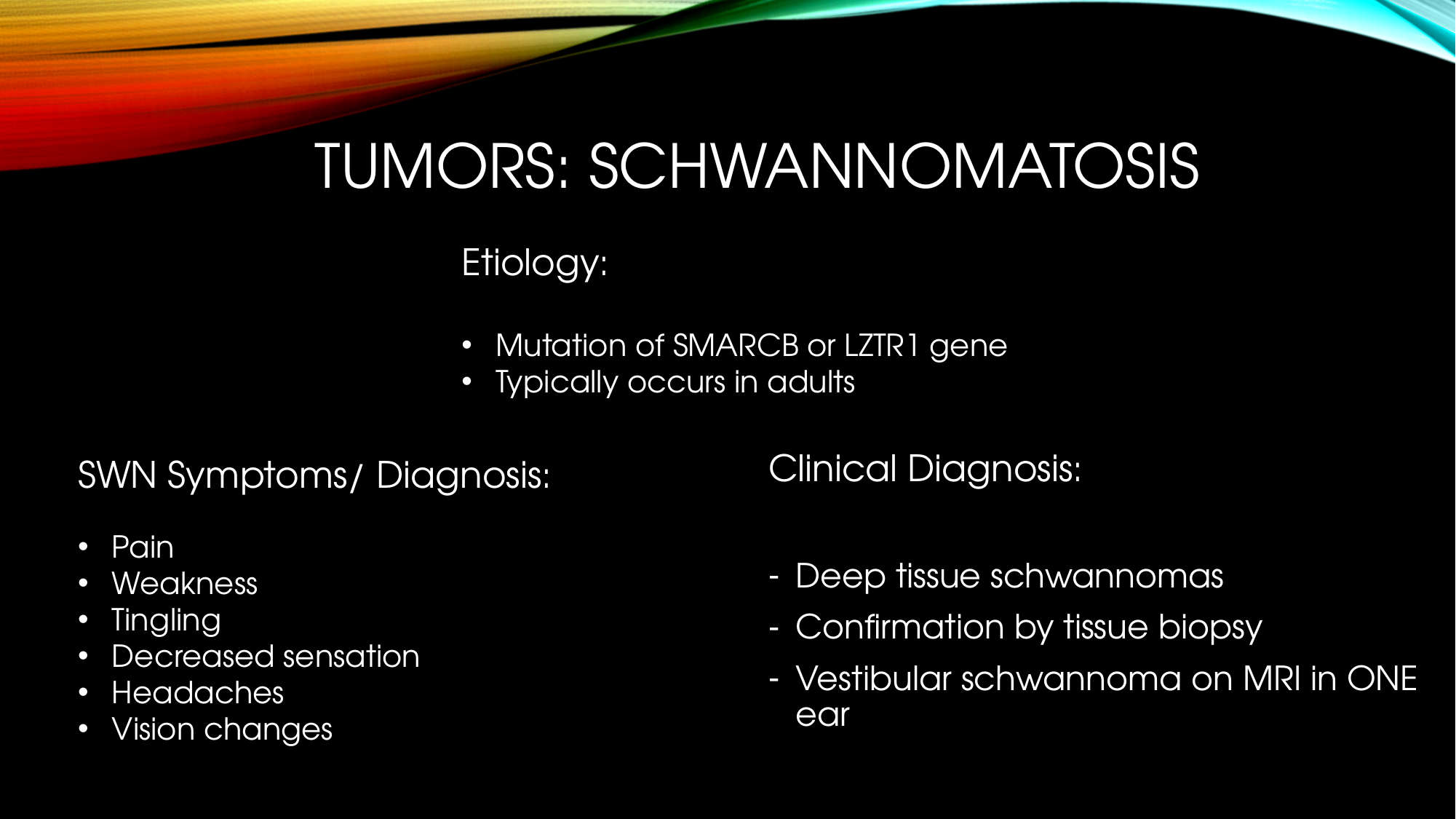

# Tumors: Schwannomatosis
Etiology:

Mutation of SMARCB or LZTR1 gene
Typically occurs in adults

Clinical Diagnosis:

Deep tissue schwannomas
Confirmation by tissue biopsy
Vestibular schwannoma on MRI in ONE ear

SWN Symptoms/ Diagnosis:

Pain
Weakness
Tingling
Decreased sensation
Headaches
Vision changes